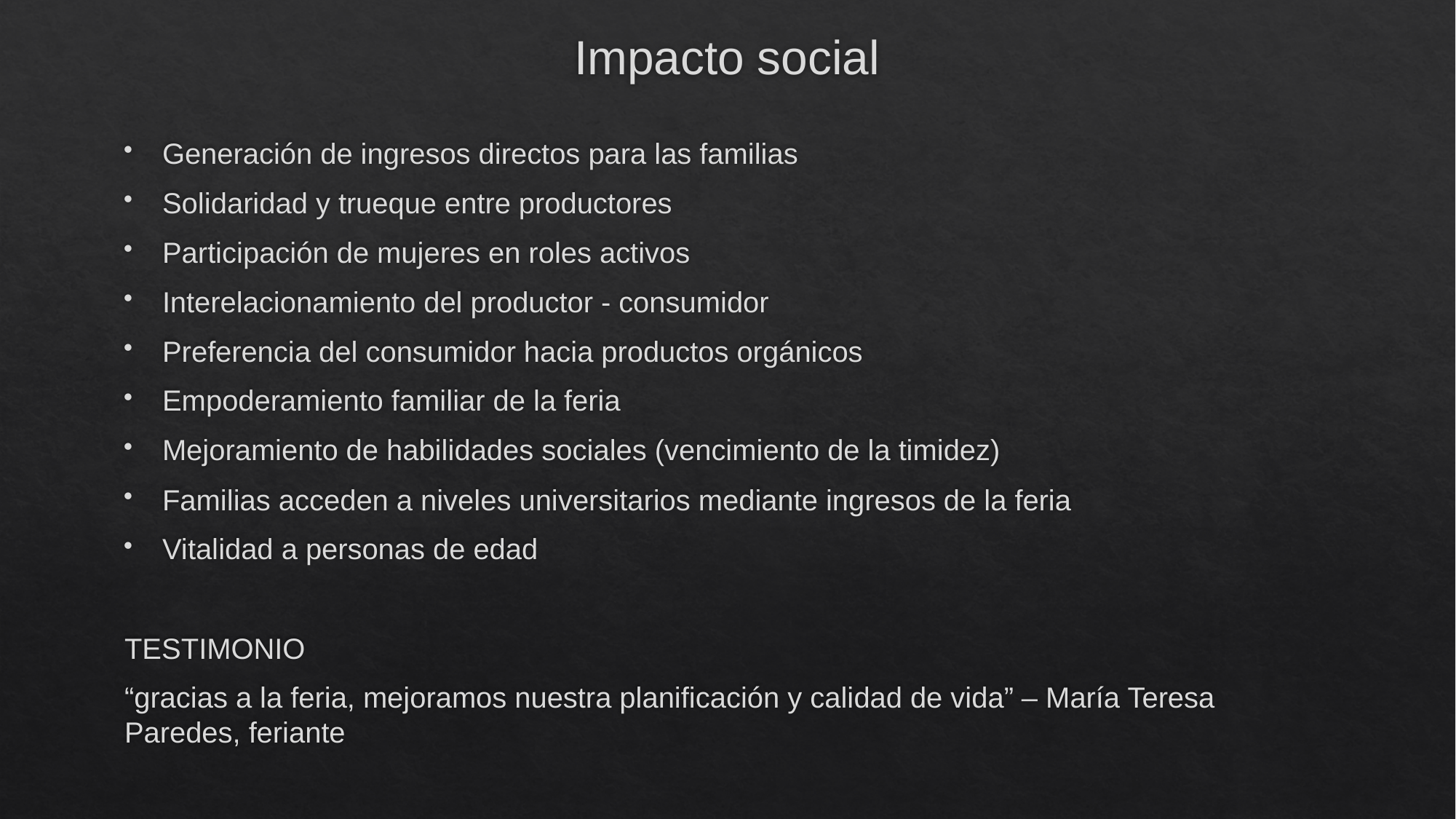

# Impacto social
Generación de ingresos directos para las familias
Solidaridad y trueque entre productores
Participación de mujeres en roles activos
Interelacionamiento del productor - consumidor
Preferencia del consumidor hacia productos orgánicos
Empoderamiento familiar de la feria
Mejoramiento de habilidades sociales (vencimiento de la timidez)
Familias acceden a niveles universitarios mediante ingresos de la feria
Vitalidad a personas de edad

								TESTIMONIO
“gracias a la feria, mejoramos nuestra planificación y calidad de vida” – María Teresa Paredes, feriante